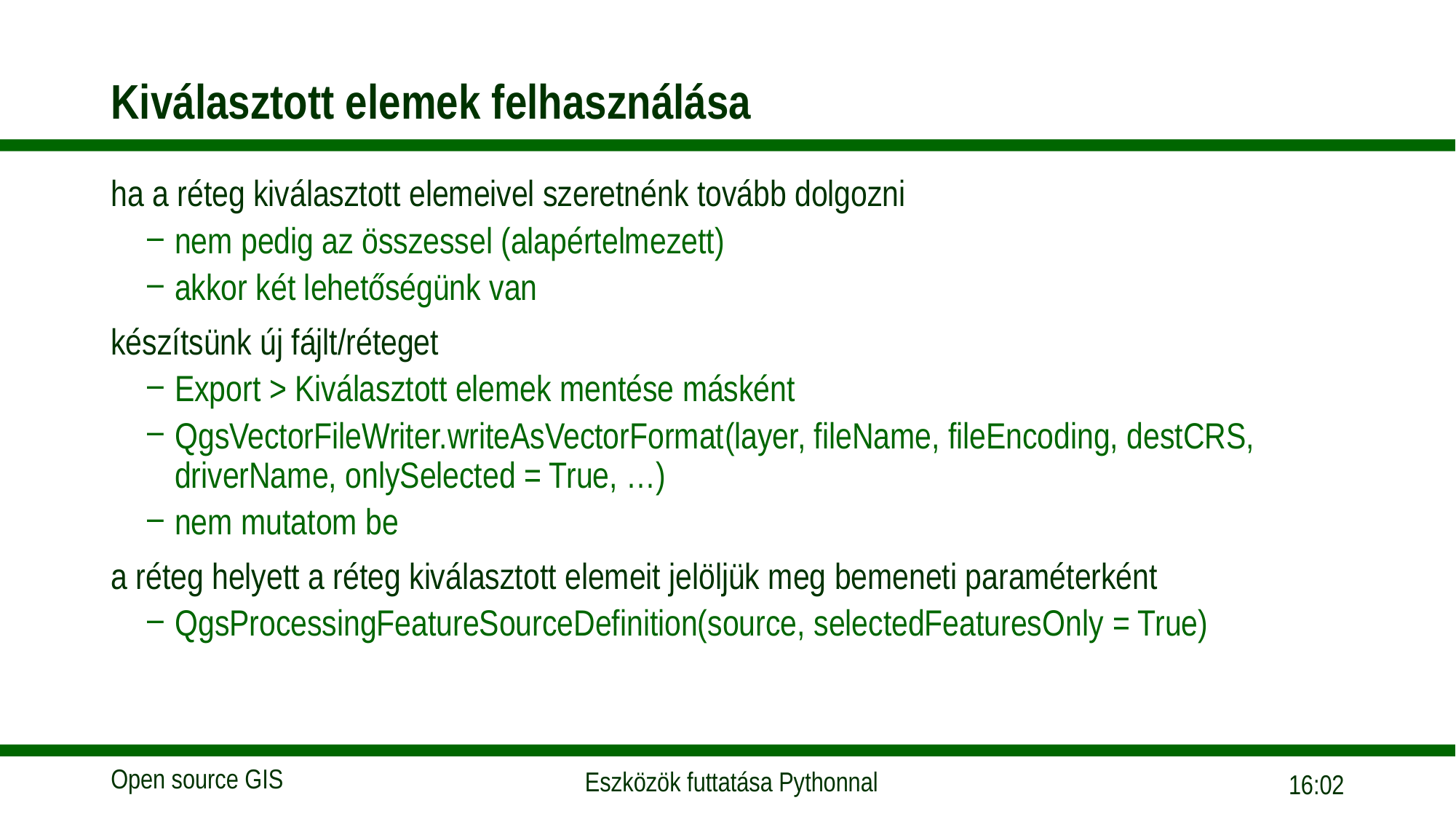

# Kiválasztott elemek felhasználása
ha a réteg kiválasztott elemeivel szeretnénk tovább dolgozni
nem pedig az összessel (alapértelmezett)
akkor két lehetőségünk van
készítsünk új fájlt/réteget
Export > Kiválasztott elemek mentése másként
QgsVectorFileWriter.writeAsVectorFormat(layer, fileName, fileEncoding, destCRS, driverName, onlySelected = True, …)
nem mutatom be
a réteg helyett a réteg kiválasztott elemeit jelöljük meg bemeneti paraméterként
QgsProcessingFeatureSourceDefinition(source, selectedFeaturesOnly = True)
16:02